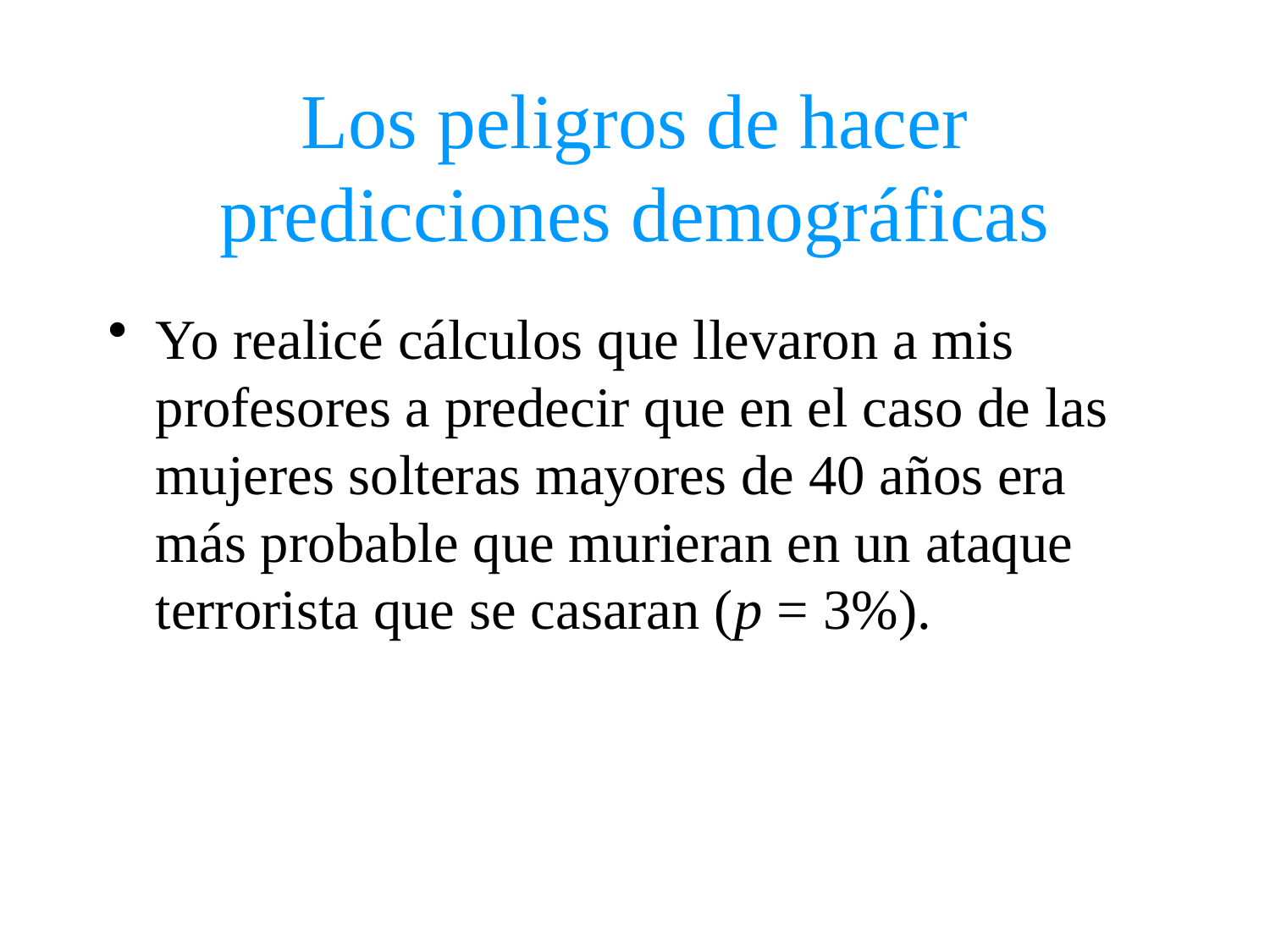

# Los peligros de hacer predicciones demográficas
Yo realicé cálculos que llevaron a mis profesores a predecir que en el caso de las mujeres solteras mayores de 40 años era más probable que murieran en un ataque terrorista que se casaran (p = 3%).